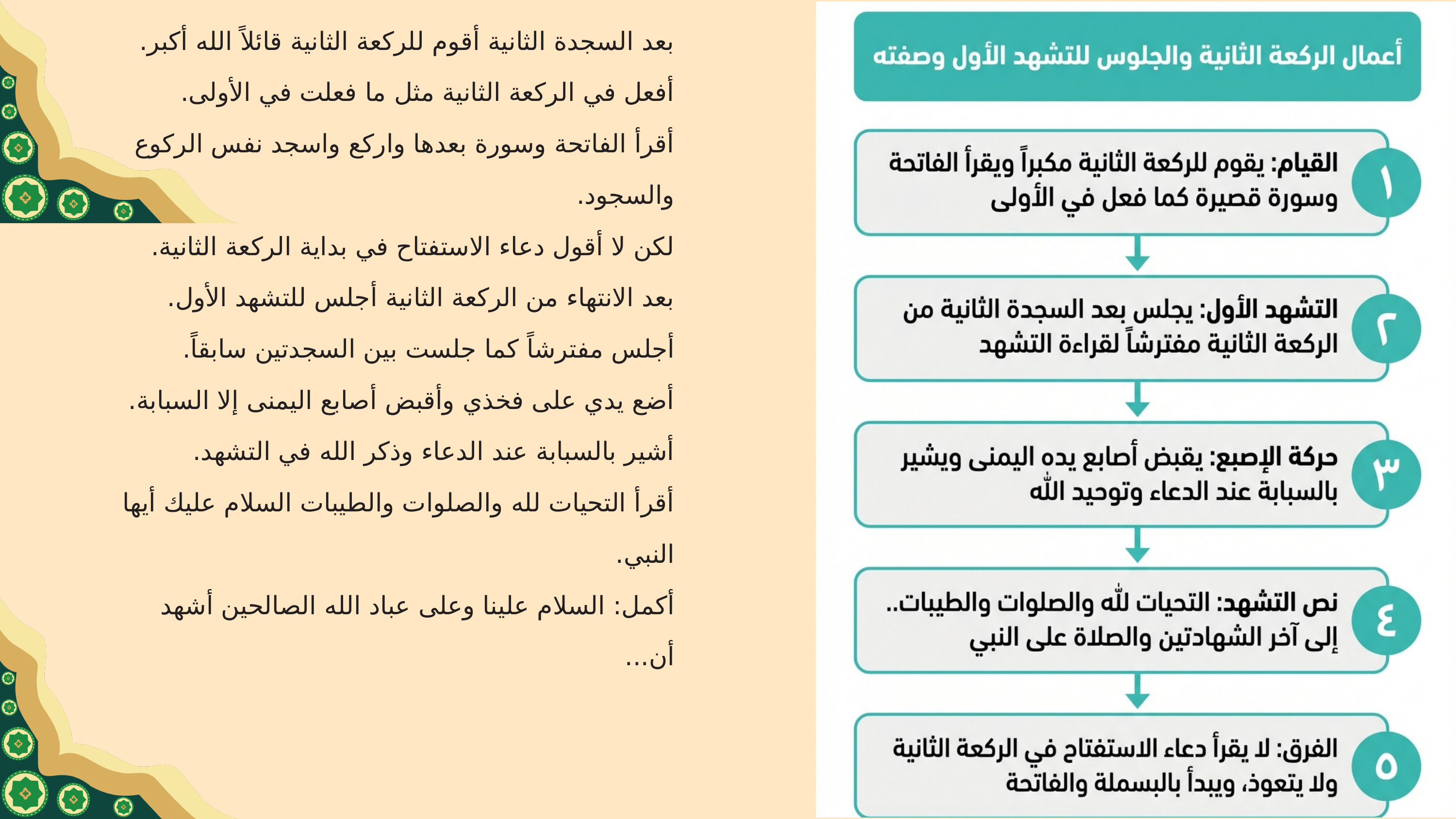

بعد السجدة الثانية أقوم للركعة الثانية قائلاً الله أكبر.
أفعل في الركعة الثانية مثل ما فعلت في الأولى.
أقرأ الفاتحة وسورة بعدها واركع واسجد نفس الركوع والسجود.
لكن لا أقول دعاء الاستفتاح في بداية الركعة الثانية.
بعد الانتهاء من الركعة الثانية أجلس للتشهد الأول.
أجلس مفترشاً كما جلست بين السجدتين سابقاً.
أضع يدي على فخذي وأقبض أصابع اليمنى إلا السبابة.
أشير بالسبابة عند الدعاء وذكر الله في التشهد.
أقرأ التحيات لله والصلوات والطيبات السلام عليك أيها النبي.
أكمل: السلام علينا وعلى عباد الله الصالحين أشهد أن...